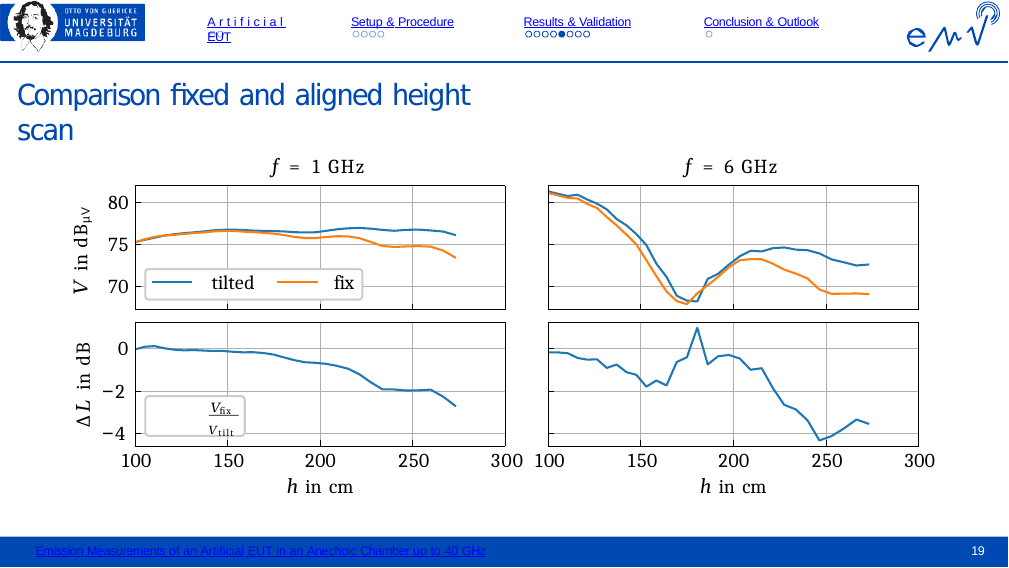

Artificial EUT
Setup & Procedure
Results & Validation
Conclusion & Outlook

Comparison fixed and aligned height scan
f = 1 GHz
f = 6 GHz

80
75
V in dBµV
tilted
fix
70

0
−2
∆L in dB
	 V
fix
Vtilt

−4

200
h in cm
200
h in cm
100
150
250
300 100
150
250
300

Emission Measurements of an Artificial EUT in an Anechoic Chamber up to 40 GHz
19